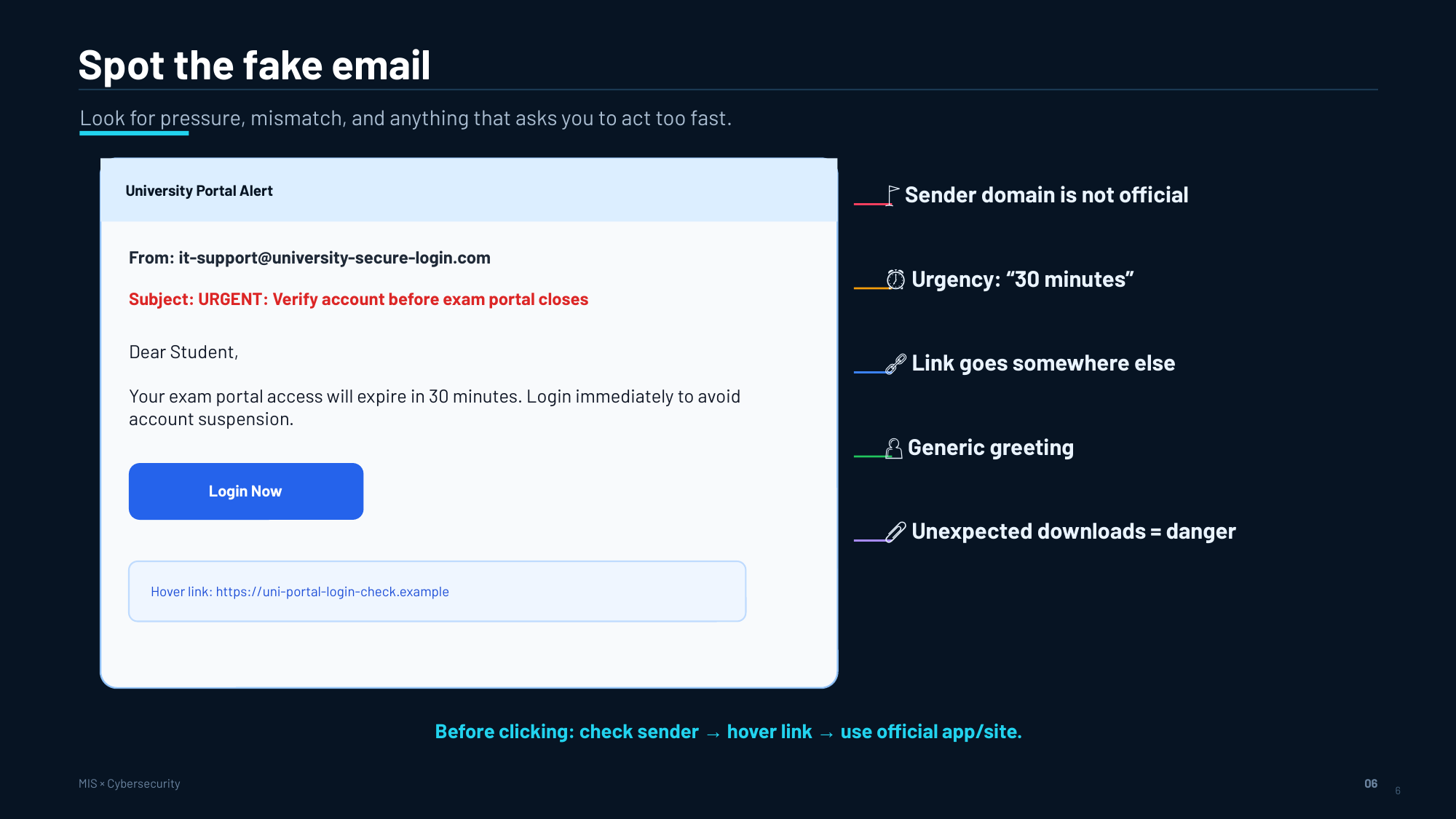

Spot the fake email

Look for pressure, mismatch, and anything that asks you to act too fast.

🚩 Sender domain is not official
University Portal Alert

From: it-support@university-secure-login.com
⏰ Urgency: “30 minutes”
Subject: URGENT: Verify account before exam portal closes

Dear Student,

Your exam portal access will expire in 30 minutes. Login immediately to avoid account suspension.
🔗 Link goes somewhere else

👤 Generic greeting

Login Now
📎 Unexpected downloads = danger

Hover link: https://uni-portal-login-check.example
Before clicking: check sender → hover link → use official app/site.
MIS × Cybersecurity
06
6